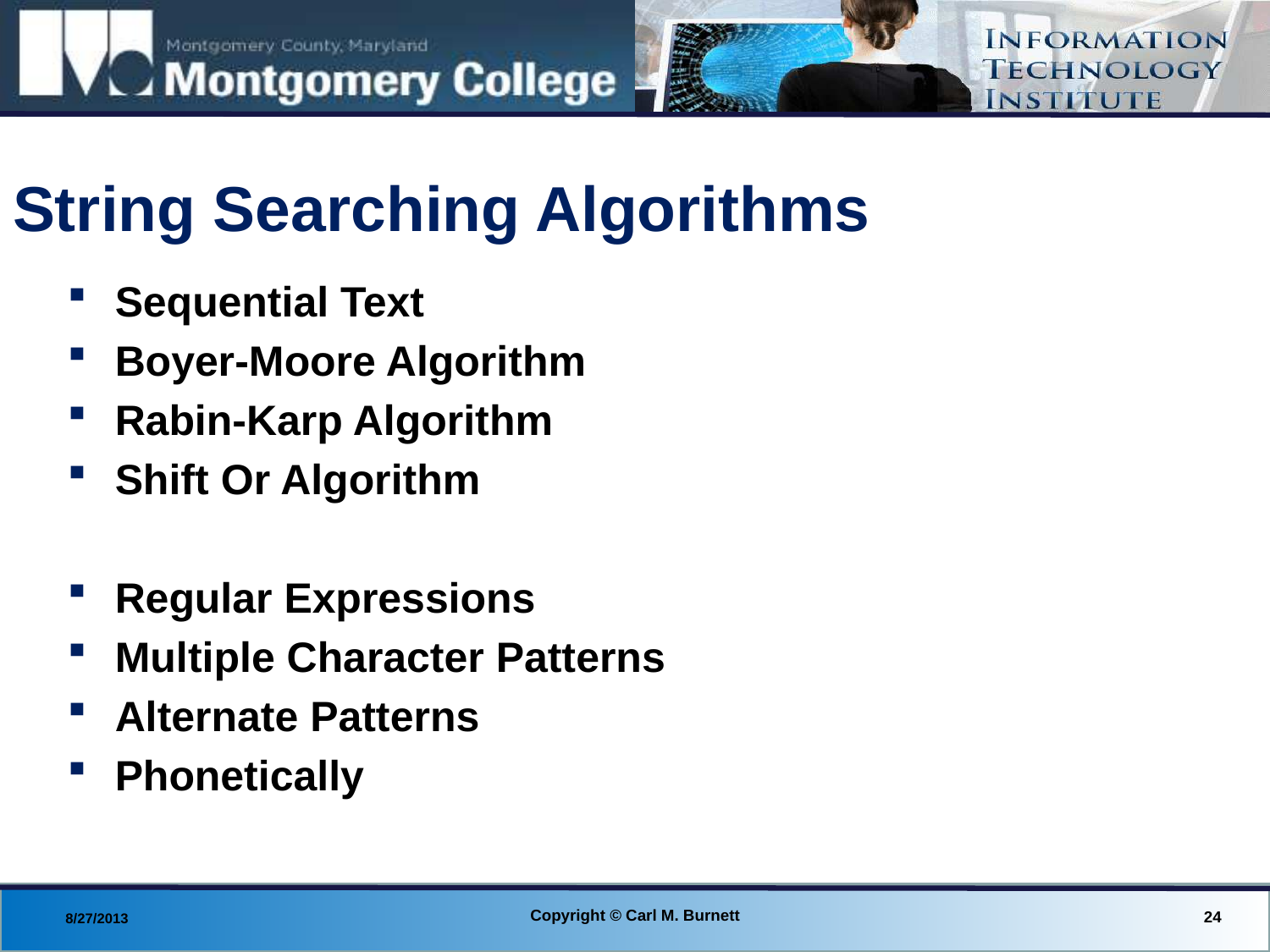

# String Searching Algorithms
Sequential Text
Boyer-Moore Algorithm
Rabin-Karp Algorithm
Shift Or Algorithm

Regular Expressions
Multiple Character Patterns
Alternate Patterns
Phonetically
Copyright © Carl M. Burnett
24
8/27/2013